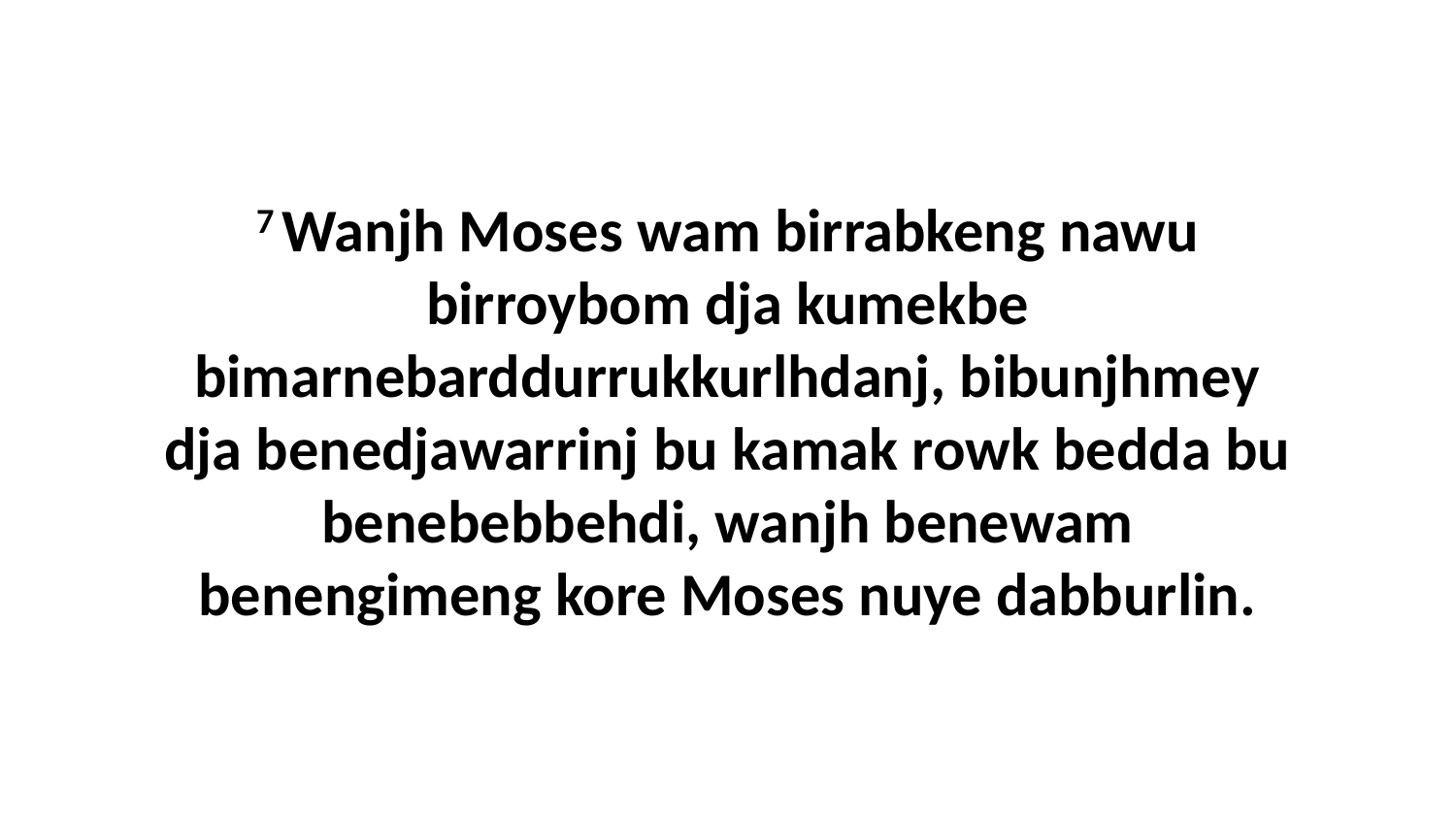

7 Wanjh Moses wam birrabkeng nawu birroybom dja kumekbe bimarnebarddurrukkurlhdanj, bibunjhmey dja benedjawarrinj bu kamak rowk bedda bu benebebbehdi, wanjh benewam benengimeng kore Moses nuye dabburlin.